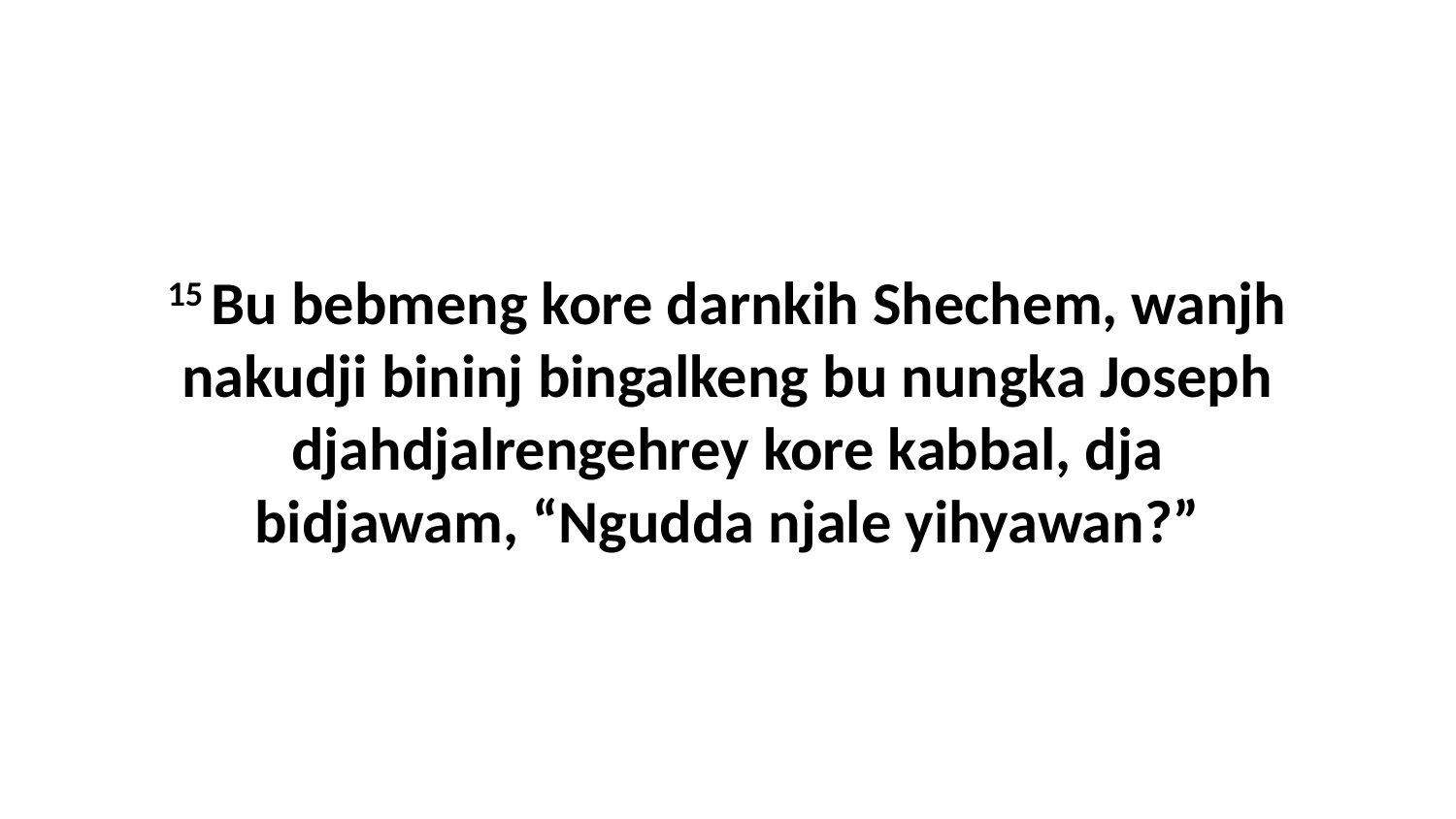

15 Bu bebmeng kore darnkih Shechem, wanjh nakudji bininj bingalkeng bu nungka Joseph djahdjalrengehrey kore kabbal, dja bidjawam, “Ngudda njale yihyawan?”